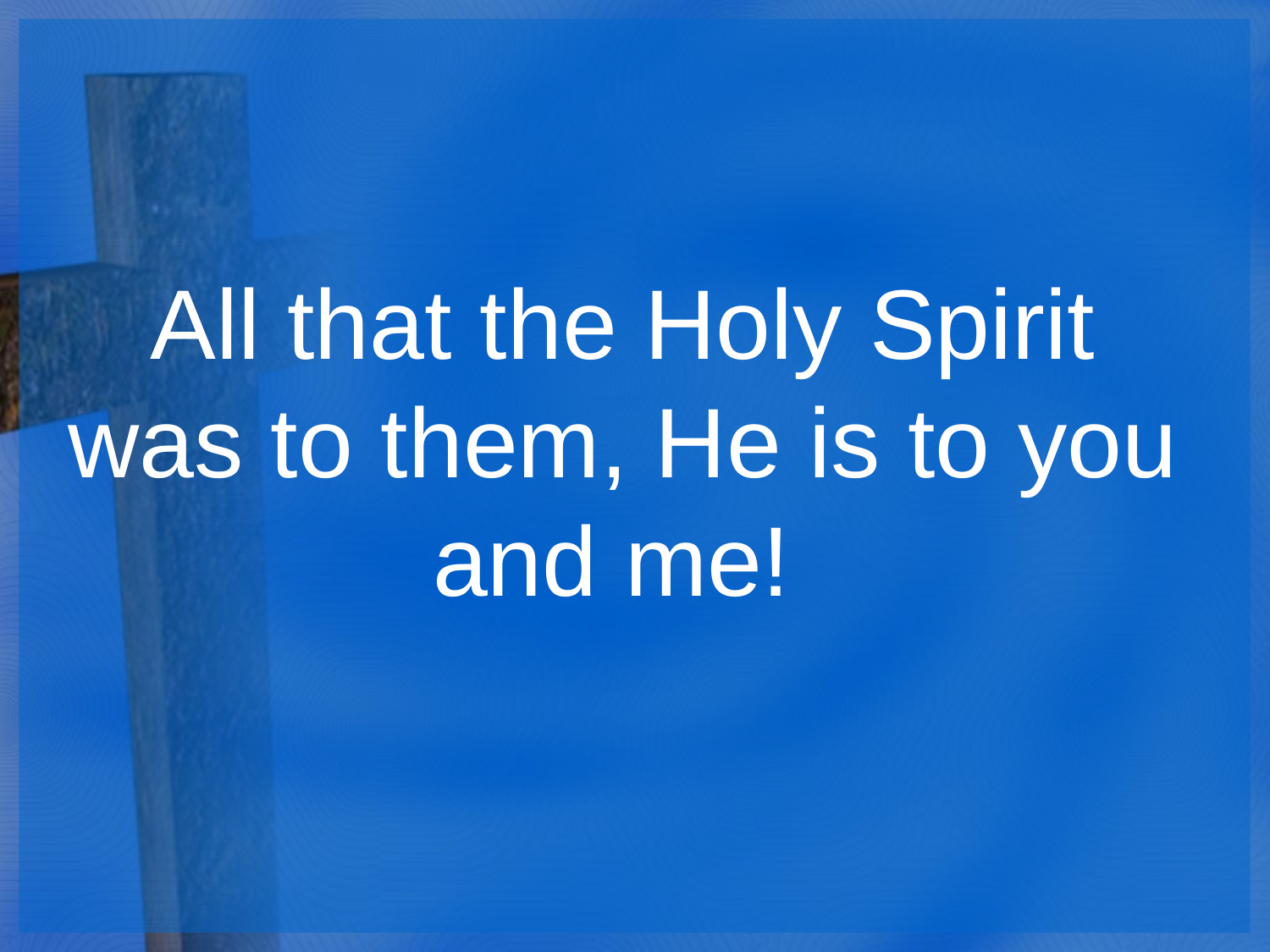

All that the Holy Spirit was to them, He is to you and me!